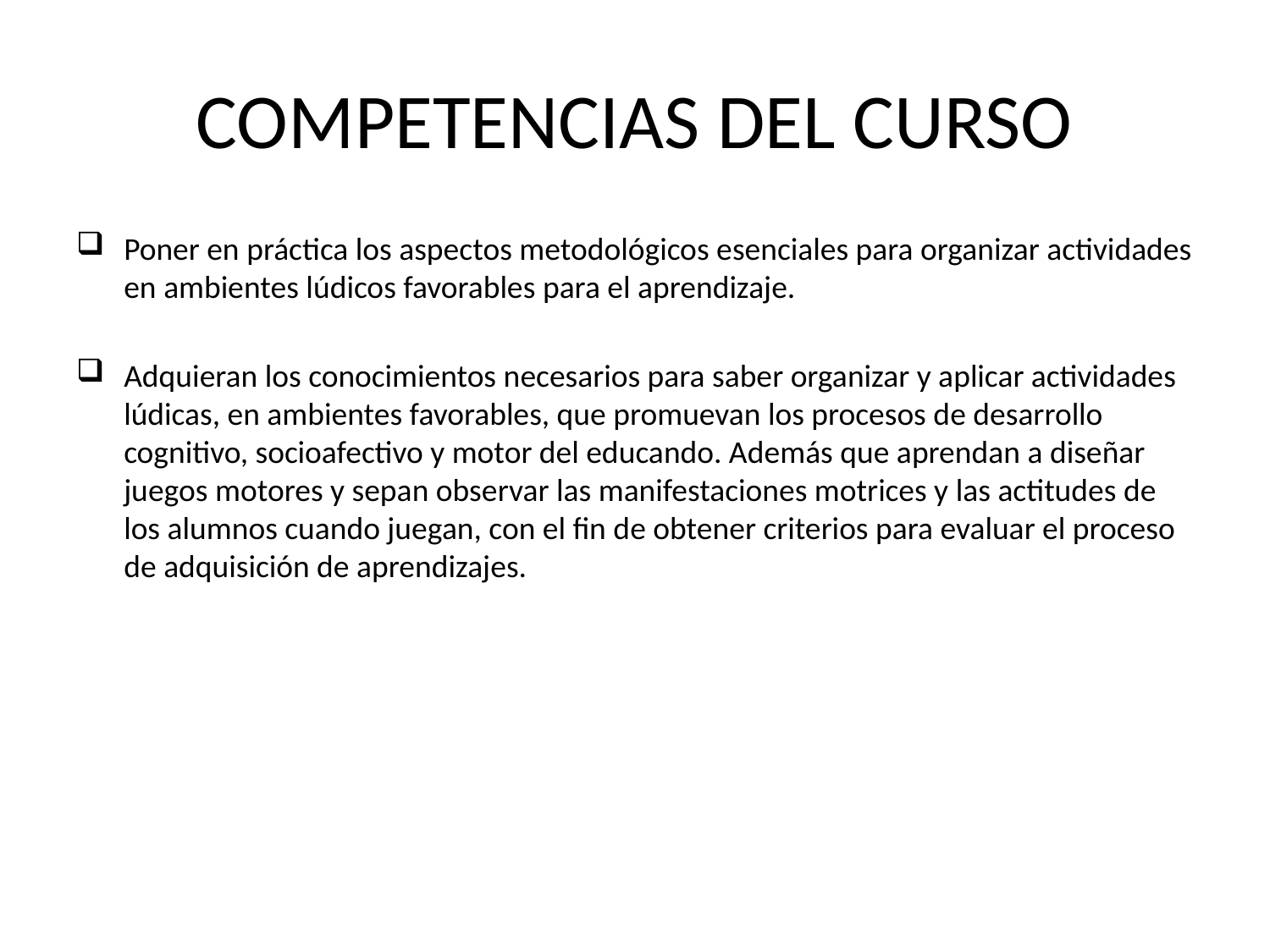

# COMPETENCIAS DEL CURSO
Poner en práctica los aspectos metodológicos esenciales para organizar actividades en ambientes lúdicos favorables para el aprendizaje.

Adquieran los conocimientos necesarios para saber organizar y aplicar actividades lúdicas, en ambientes favorables, que promuevan los procesos de desarrollo cognitivo, socioafectivo y motor del educando. Además que aprendan a diseñar juegos motores y sepan observar las manifestaciones motrices y las actitudes de los alumnos cuando juegan, con el fin de obtener criterios para evaluar el proceso de adquisición de aprendizajes.